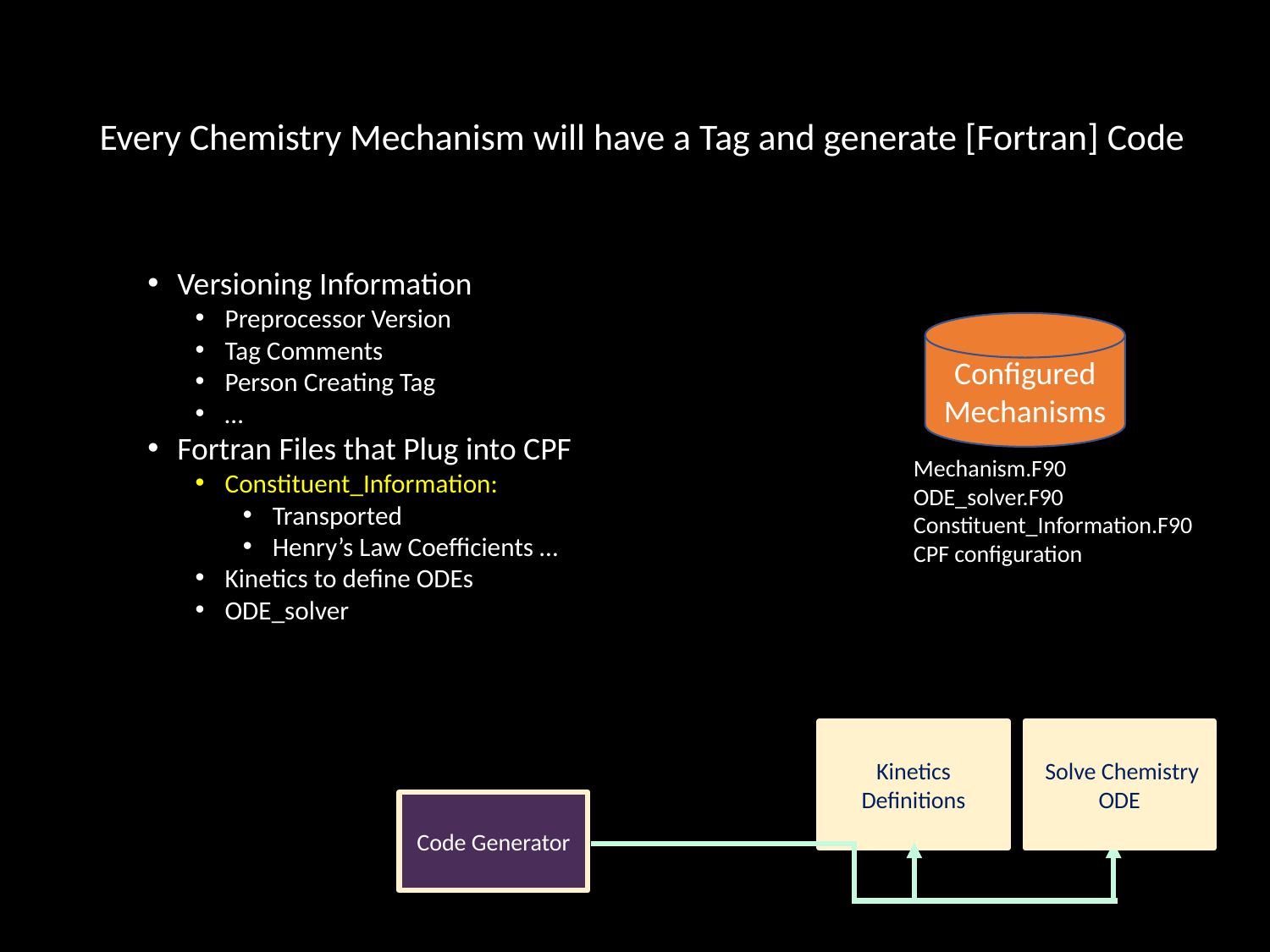

# Every Chemistry Mechanism will have a Tag and generate [Fortran] Code
Versioning Information
Preprocessor Version
Tag Comments
Person Creating Tag
…
Fortran Files that Plug into CPF
Constituent_Information:
Transported
Henry’s Law Coefficients …
Kinetics to define ODEs
ODE_solver
Configured
Mechanisms
Mechanism.F90
ODE_solver.F90
Constituent_Information.F90
CPF configuration

Kinetics
Definitions

 Solve Chemistry
ODE

Code Generator